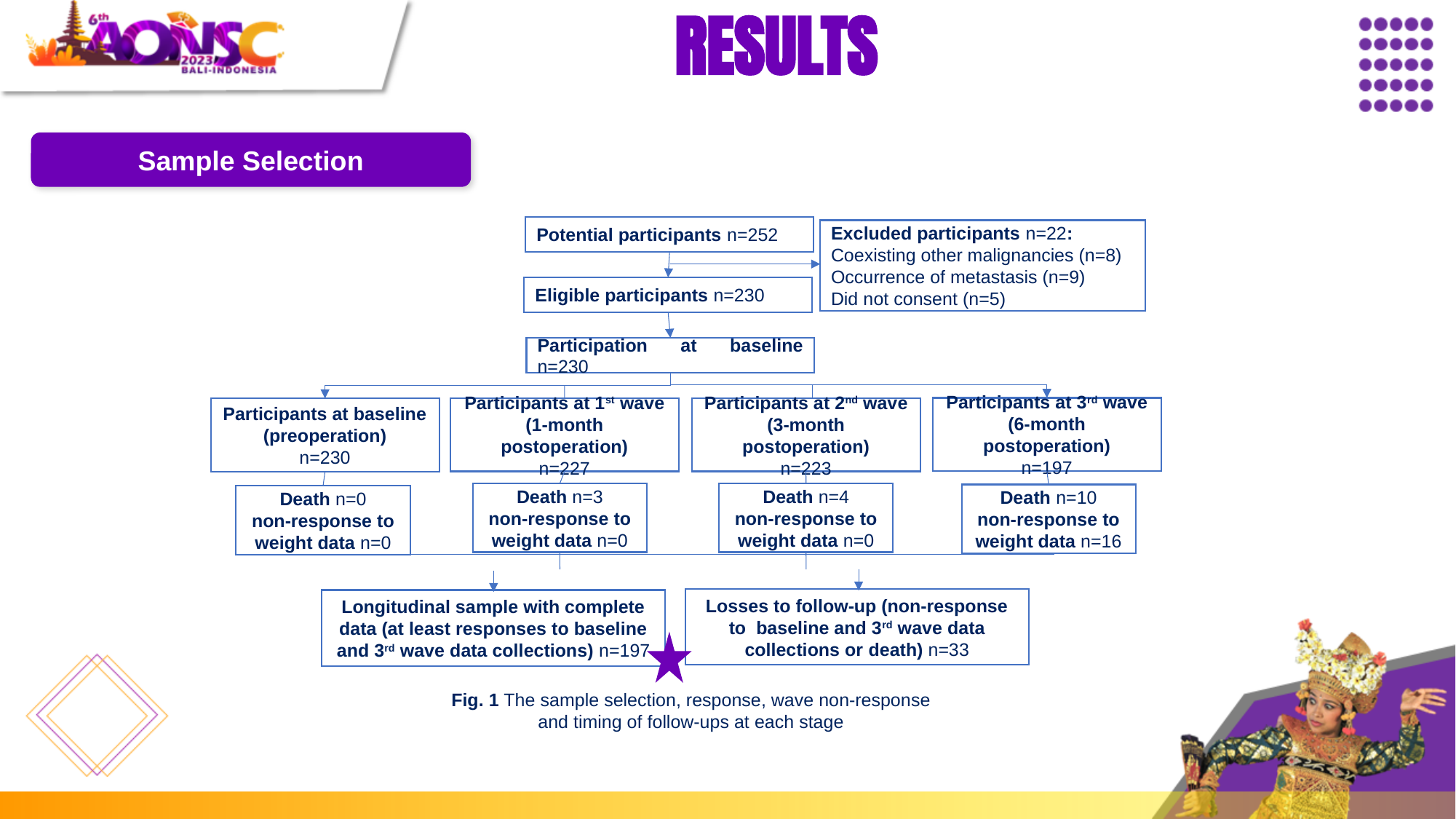

RESULTS
Sample Selection
Potential participants n=252
Excluded participants n=22:
Coexisting other malignancies (n=8)
Occurrence of metastasis (n=9)
Did not consent (n=5)
Eligible participants n=230
Participation at baseline n=230
Participants at 3rd wave
(6-month postoperation)
n=197
Participants at 1st wave
(1-month postoperation)
n=227
Participants at 2nd wave
(3-month postoperation)
n=223
Participants at baseline
(preoperation)
n=230
Death n=3
non-response to weight data n=0
Death n=4
non-response to weight data n=0
Death n=10
non-response to weight data n=16
Death n=0
non-response to weight data n=0
Losses to follow-up (non-response to  baseline and 3rd wave data collections or death) n=33
Longitudinal sample with complete data (at least responses to baseline and 3rd wave data collections) n=197

Fig. 1 The sample selection, response, wave non-response and timing of follow-ups at each stage